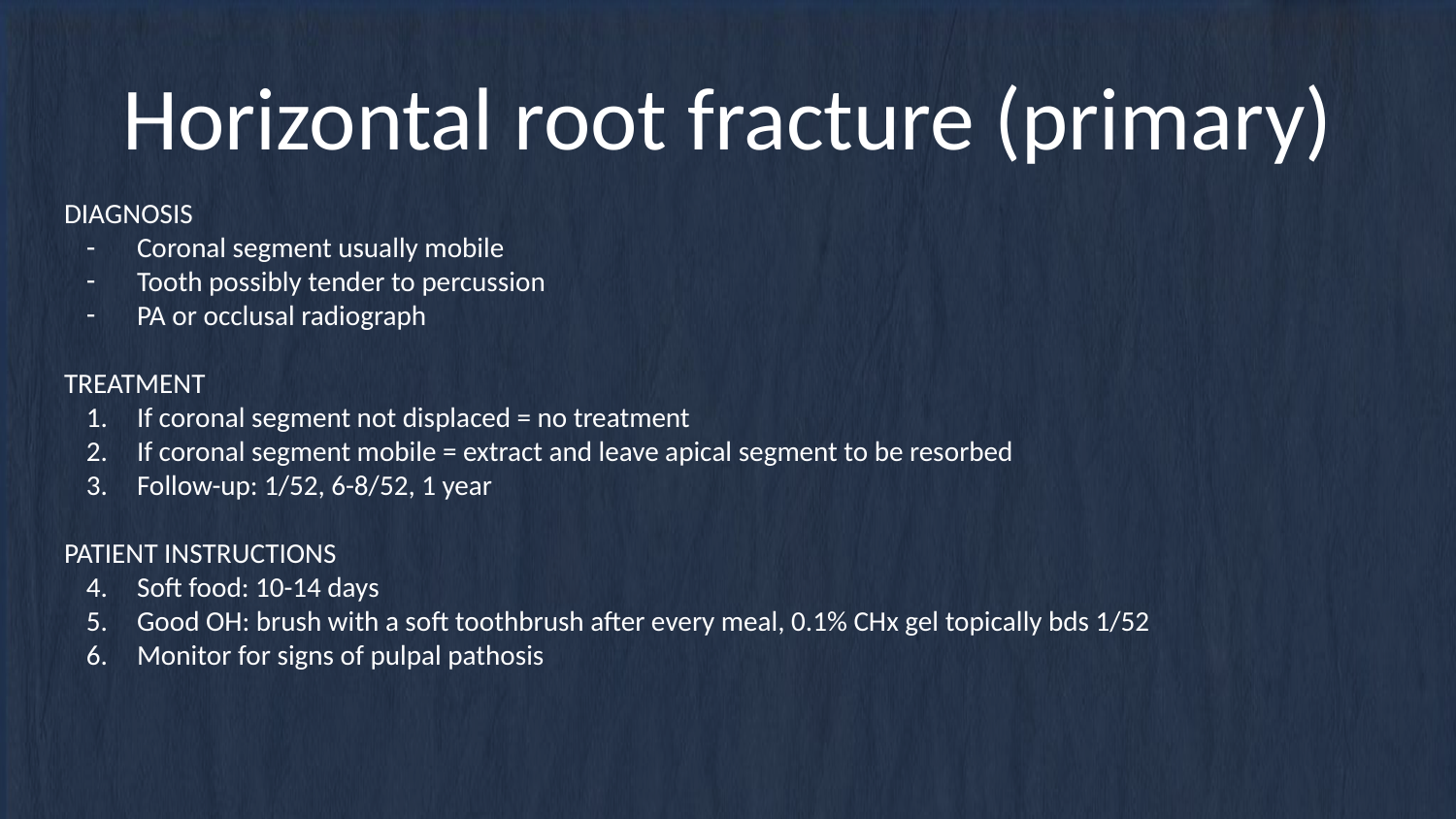

# Horizontal root fracture (primary)

DIAGNOSIS
Coronal segment usually mobile
Tooth possibly tender to percussion
PA or occlusal radiograph

TREATMENT
If coronal segment not displaced = no treatment
If coronal segment mobile = extract and leave apical segment to be resorbed
Follow-up: 1/52, 6-8/52, 1 year

PATIENT INSTRUCTIONS
Soft food: 10-14 days
Good OH: brush with a soft toothbrush after every meal, 0.1% CHx gel topically bds 1/52
Monitor for signs of pulpal pathosis